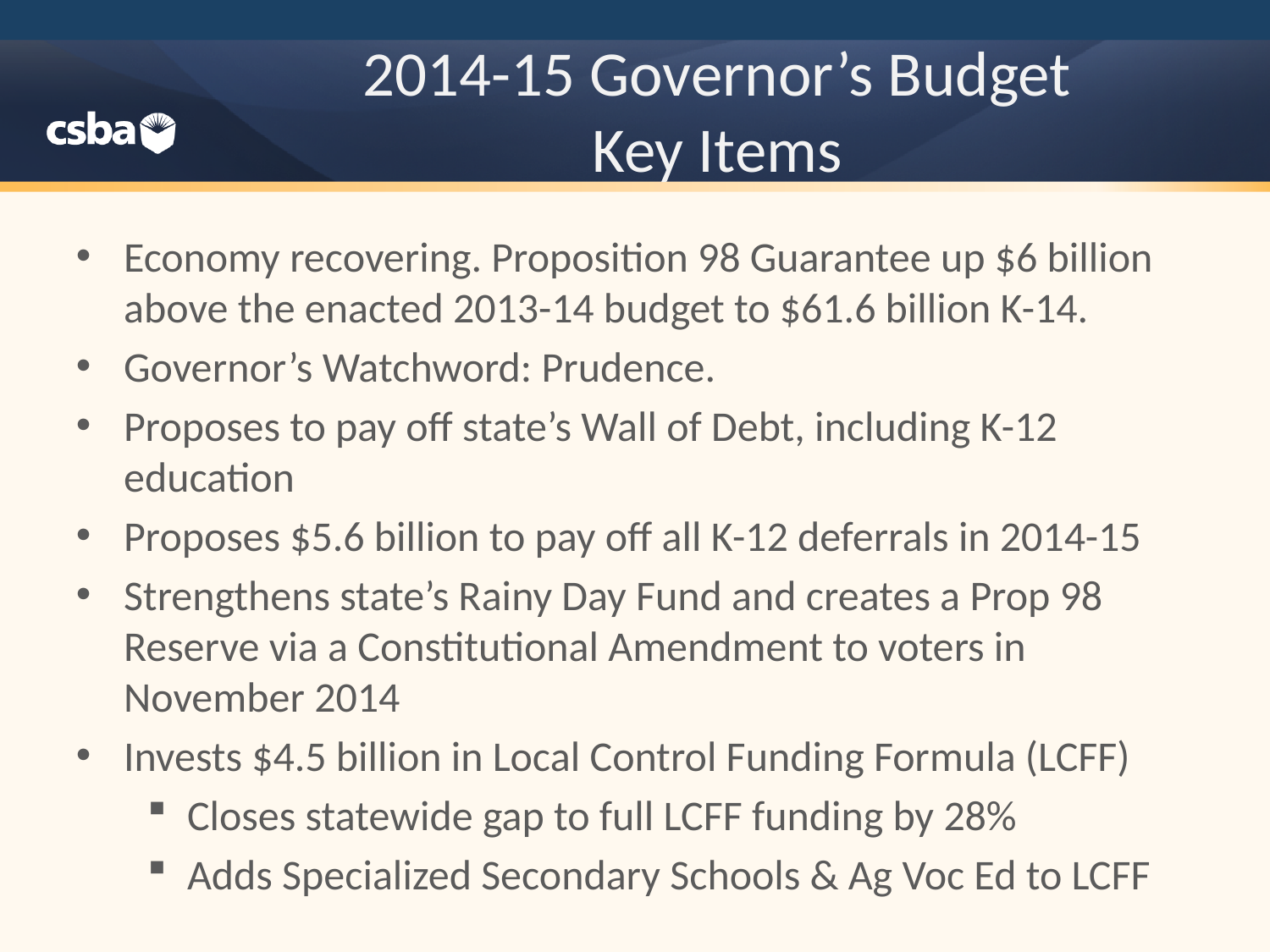

# 2014-15 Governor’s Budget Key Items
Economy recovering. Proposition 98 Guarantee up $6 billion above the enacted 2013-14 budget to $61.6 billion K-14.
Governor’s Watchword: Prudence.
Proposes to pay off state’s Wall of Debt, including K-12 education
Proposes $5.6 billion to pay off all K-12 deferrals in 2014-15
Strengthens state’s Rainy Day Fund and creates a Prop 98 Reserve via a Constitutional Amendment to voters in November 2014
Invests $4.5 billion in Local Control Funding Formula (LCFF)
Closes statewide gap to full LCFF funding by 28%
Adds Specialized Secondary Schools & Ag Voc Ed to LCFF